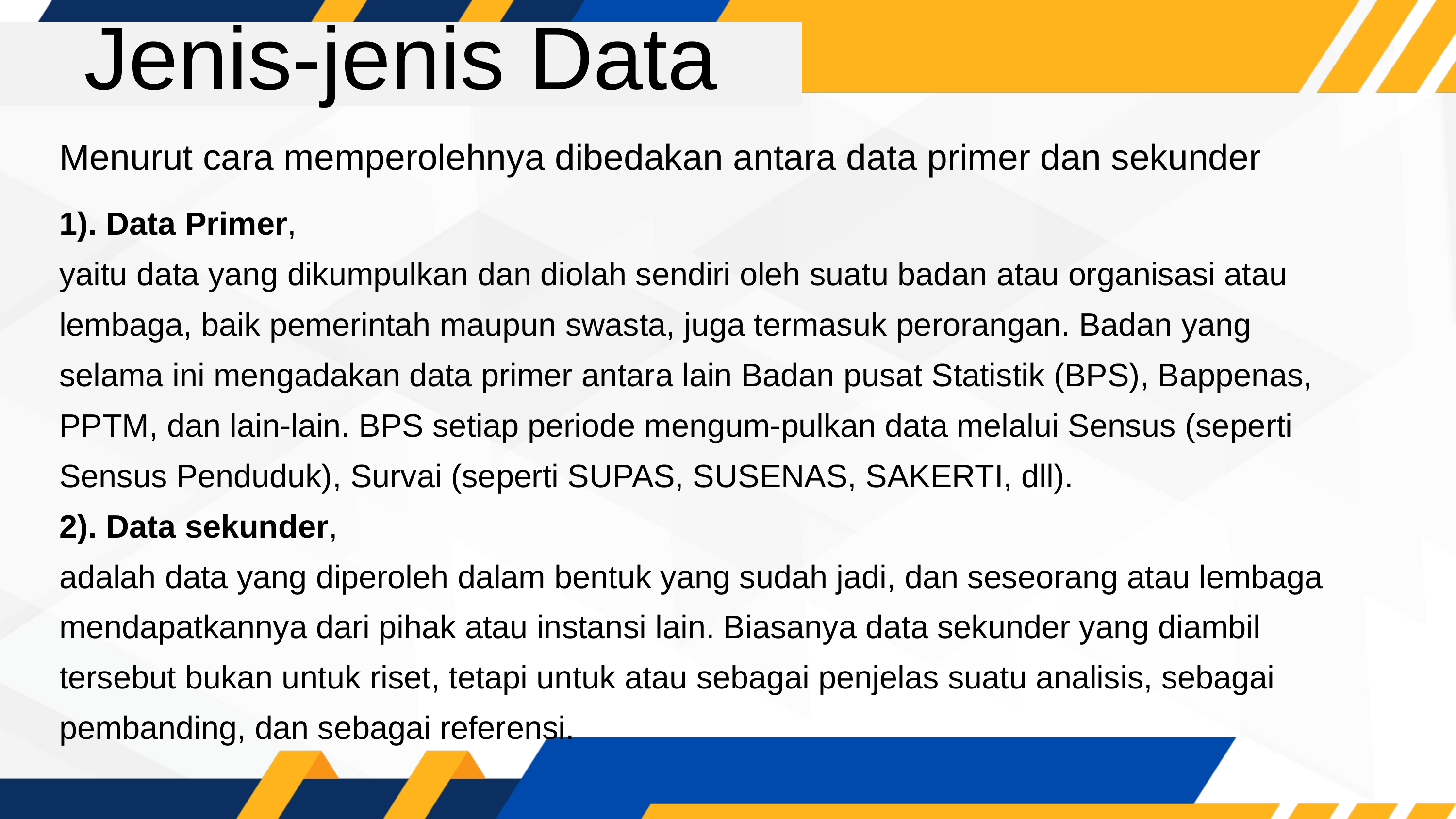

Jenis-jenis Data
Menurut cara memperolehnya dibedakan antara data primer dan sekunder
1). Data Primer,
yaitu data yang dikumpulkan dan diolah sendiri oleh suatu badan atau organisasi atau lembaga, baik pemerintah maupun swasta, juga termasuk perorangan. Badan yang selama ini mengadakan data primer antara lain Badan pusat Statistik (BPS), Bappenas, PPTM, dan lain-lain. BPS setiap periode mengum-pulkan data melalui Sensus (seperti Sensus Penduduk), Survai (seperti SUPAS, SUSENAS, SAKERTI, dll).
2). Data sekunder,
adalah data yang diperoleh dalam bentuk yang sudah jadi, dan seseorang atau lembaga mendapatkannya dari pihak atau instansi lain. Biasanya data sekunder yang diambil tersebut bukan untuk riset, tetapi untuk atau sebagai penjelas suatu analisis, sebagai pembanding, dan sebagai referensi.